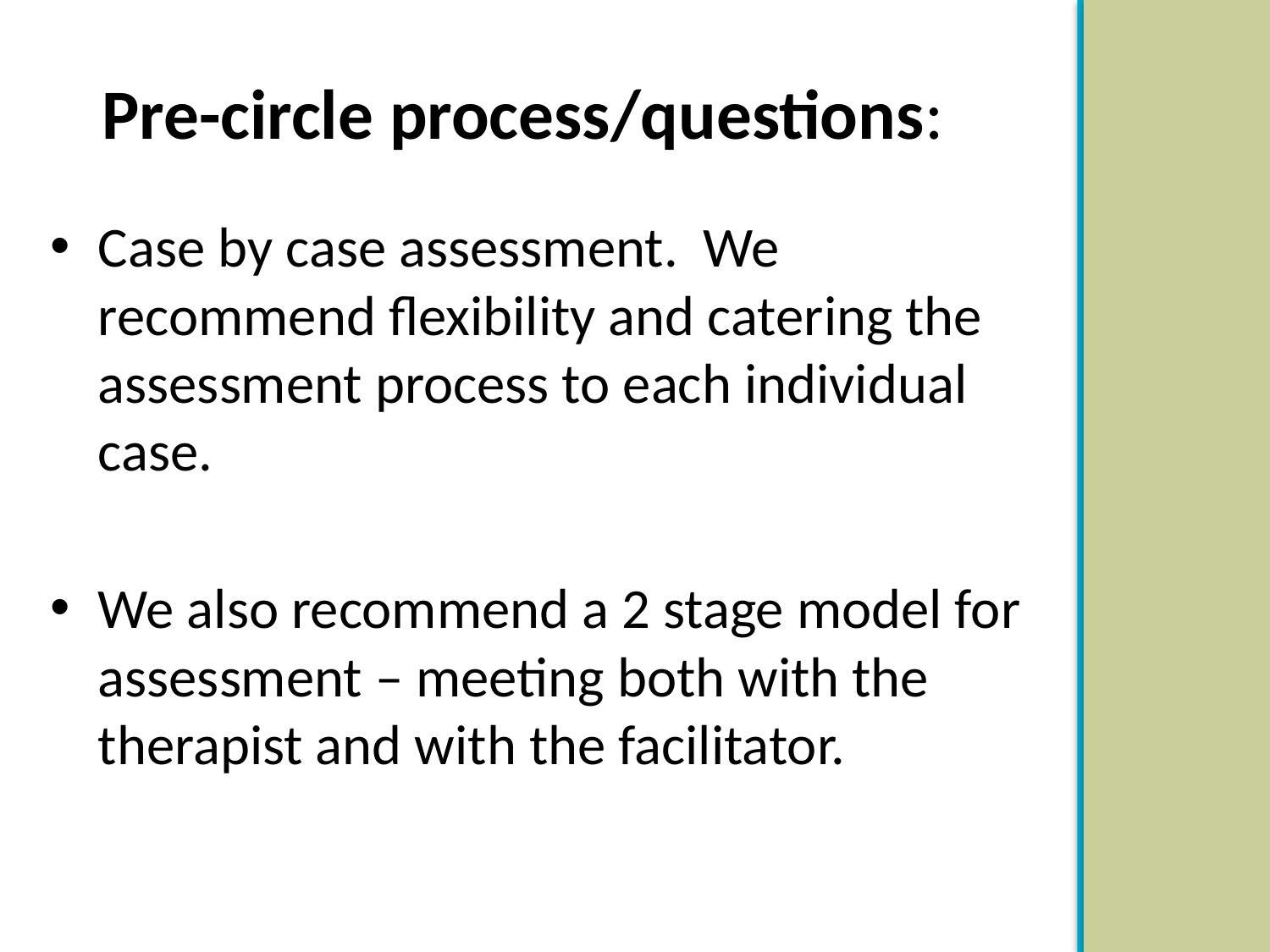

Pre-circle process/questions:
Case by case assessment.  We recommend flexibility and catering the assessment process to each individual case.

We also recommend a 2 stage model for assessment – meeting both with the therapist and with the facilitator.
41